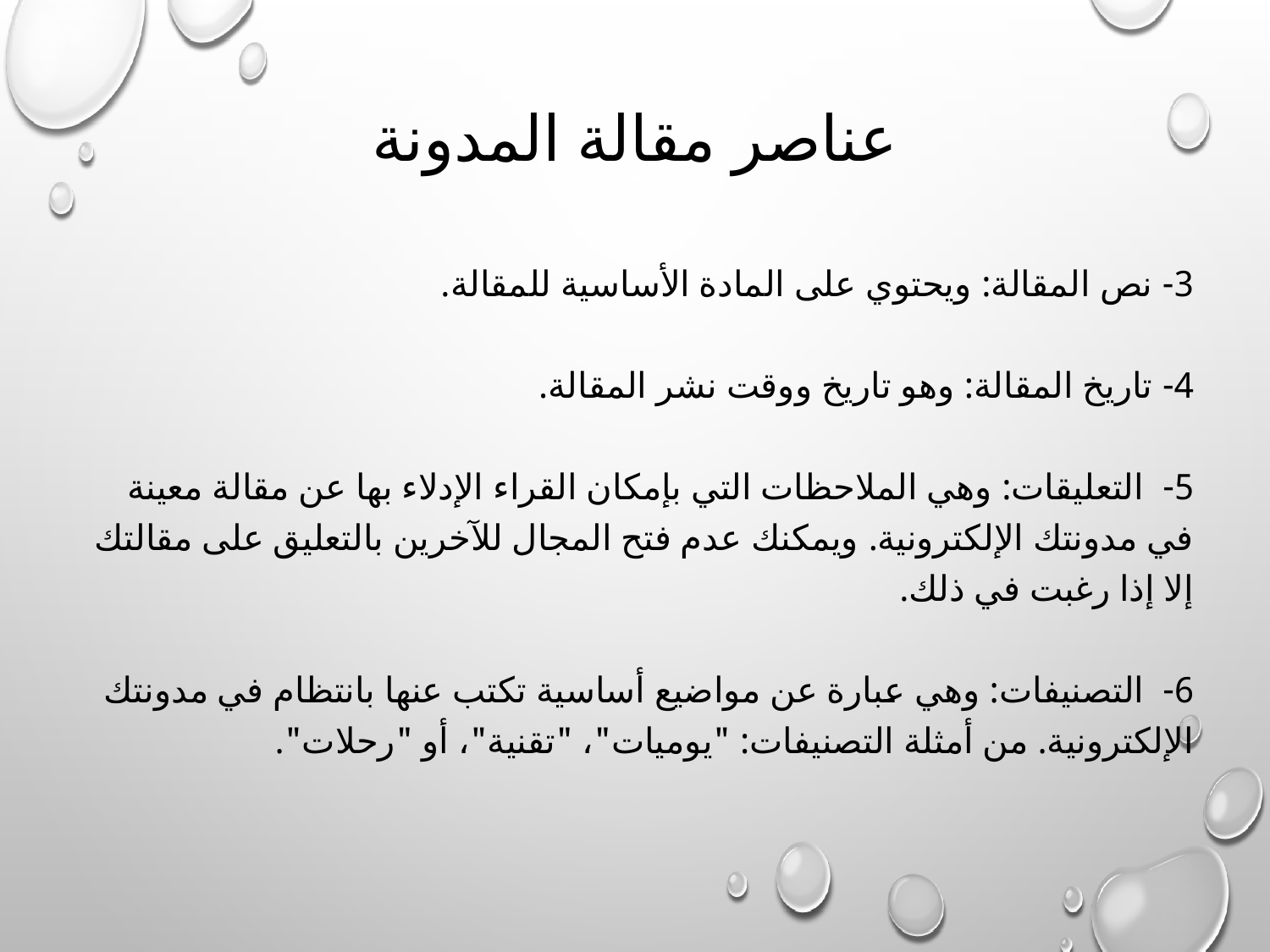

# عناصر مقالة المدونة
3- نص المقالة: ويحتوي على المادة الأساسية للمقالة.
4- تاريخ المقالة: وهو تاريخ ووقت نشر المقالة.
5-  التعليقات: وهي الملاحظات التي بإمكان القراء الإدلاء بها عن مقالة معينة في مدونتك الإلكترونية. ويمكنك عدم فتح المجال للآخرين بالتعليق على مقالتك إلا إذا رغبت في ذلك.
6-  التصنيفات: وهي عبارة عن مواضيع أساسية تكتب عنها بانتظام في مدونتك الإلكترونية. من أمثلة التصنيفات: "يوميات"، "تقنية"، أو "رحلات".